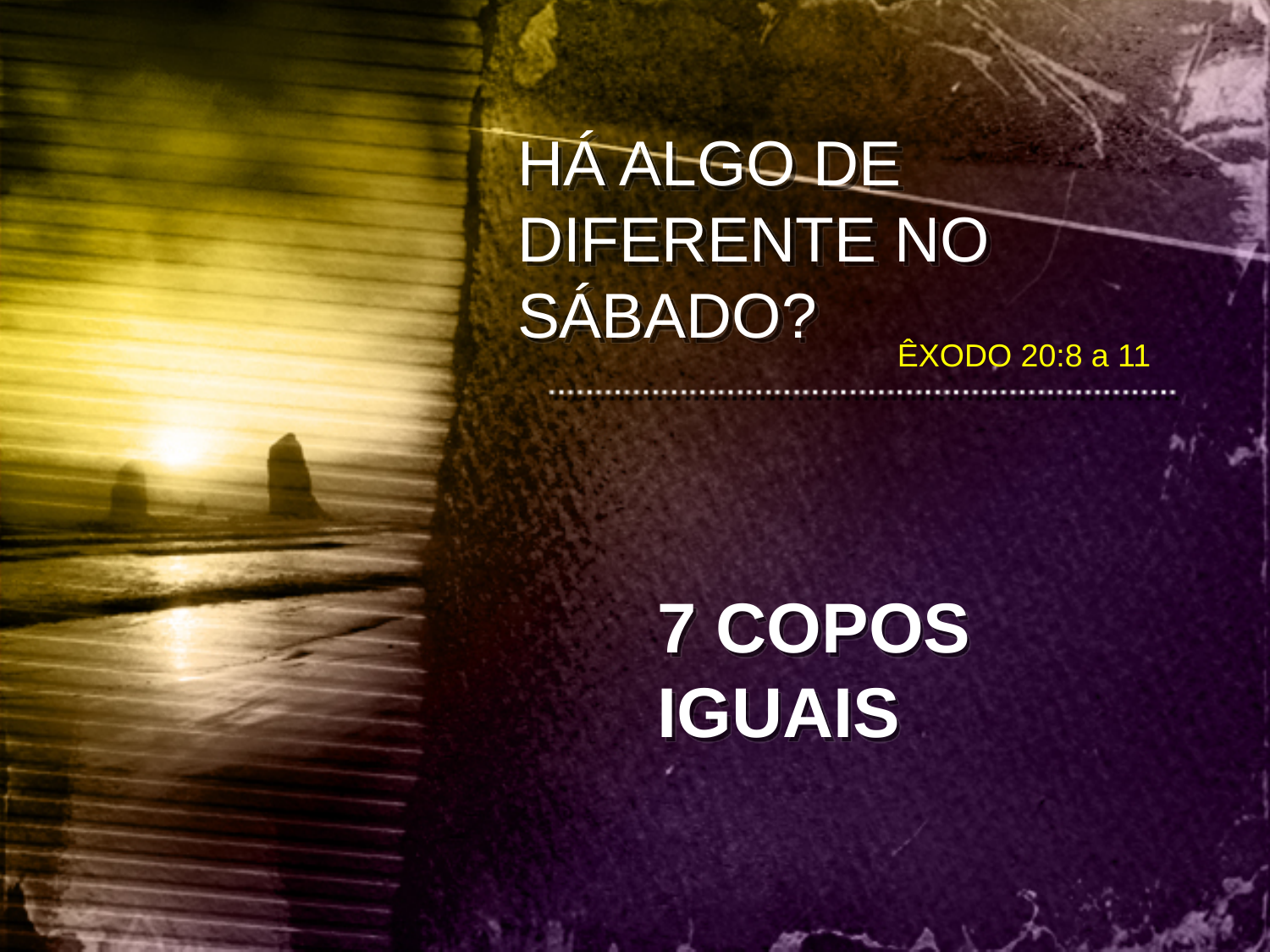

HÁ ALGO DE DIFERENTE NO SÁBADO?
ÊXODO 20:8 a 11
7 COPOS IGUAIS